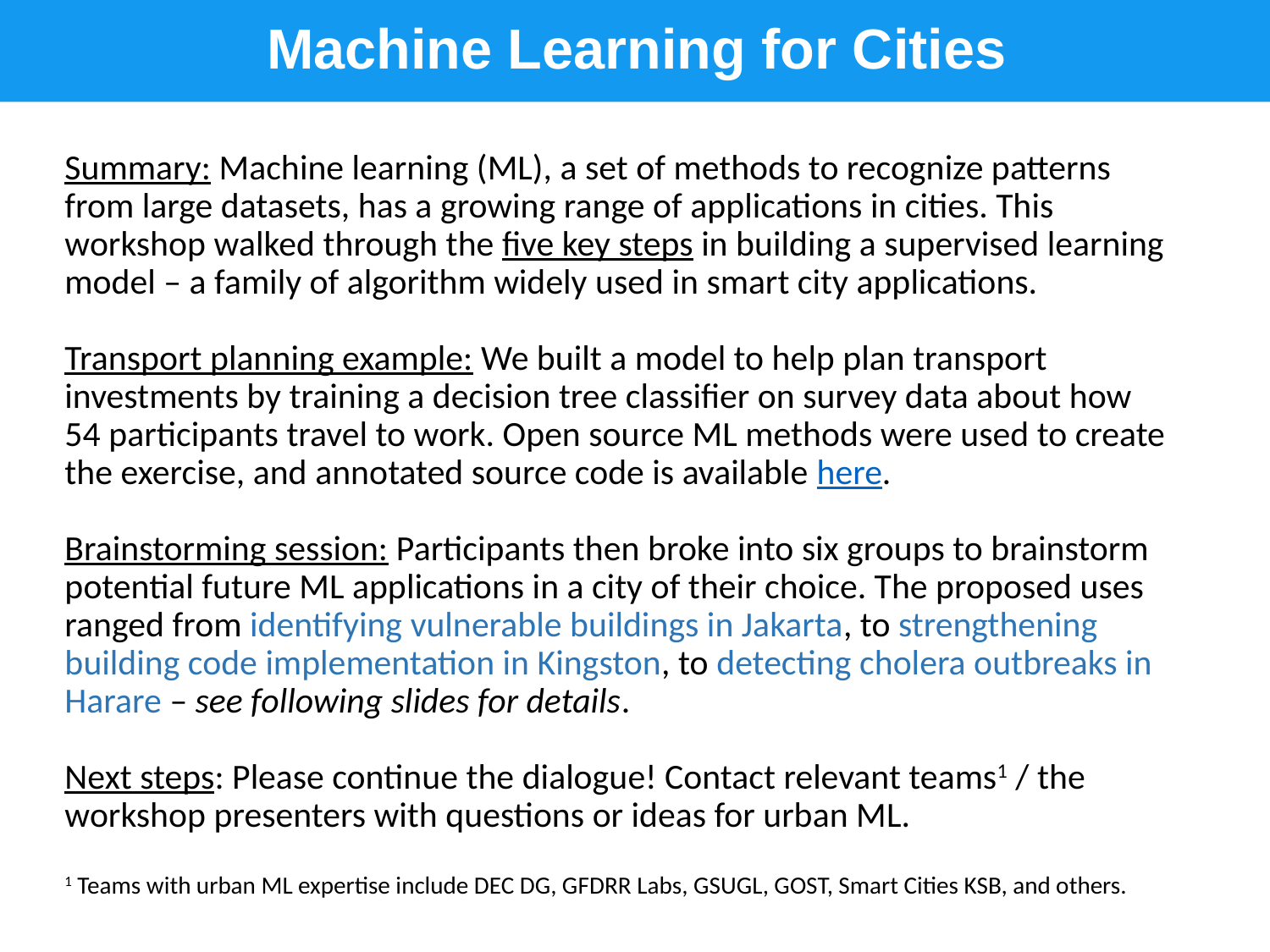

Machine Learning for Cities
# Summary: Machine learning (ML), a set of methods to recognize patterns from large datasets, has a growing range of applications in cities. This workshop walked through the five key steps in building a supervised learning model – a family of algorithm widely used in smart city applications. Transport planning example: We built a model to help plan transport investments by training a decision tree classifier on survey data about how 54 participants travel to work. Open source ML methods were used to create the exercise, and annotated source code is available here. Brainstorming session: Participants then broke into six groups to brainstorm potential future ML applications in a city of their choice. The proposed uses ranged from identifying vulnerable buildings in Jakarta, to strengthening building code implementation in Kingston, to detecting cholera outbreaks in Harare – see following slides for details. Next steps: Please continue the dialogue! Contact relevant teams1 / the workshop presenters with questions or ideas for urban ML. 1 Teams with urban ML expertise include DEC DG, GFDRR Labs, GSUGL, GOST, Smart Cities KSB, and others.